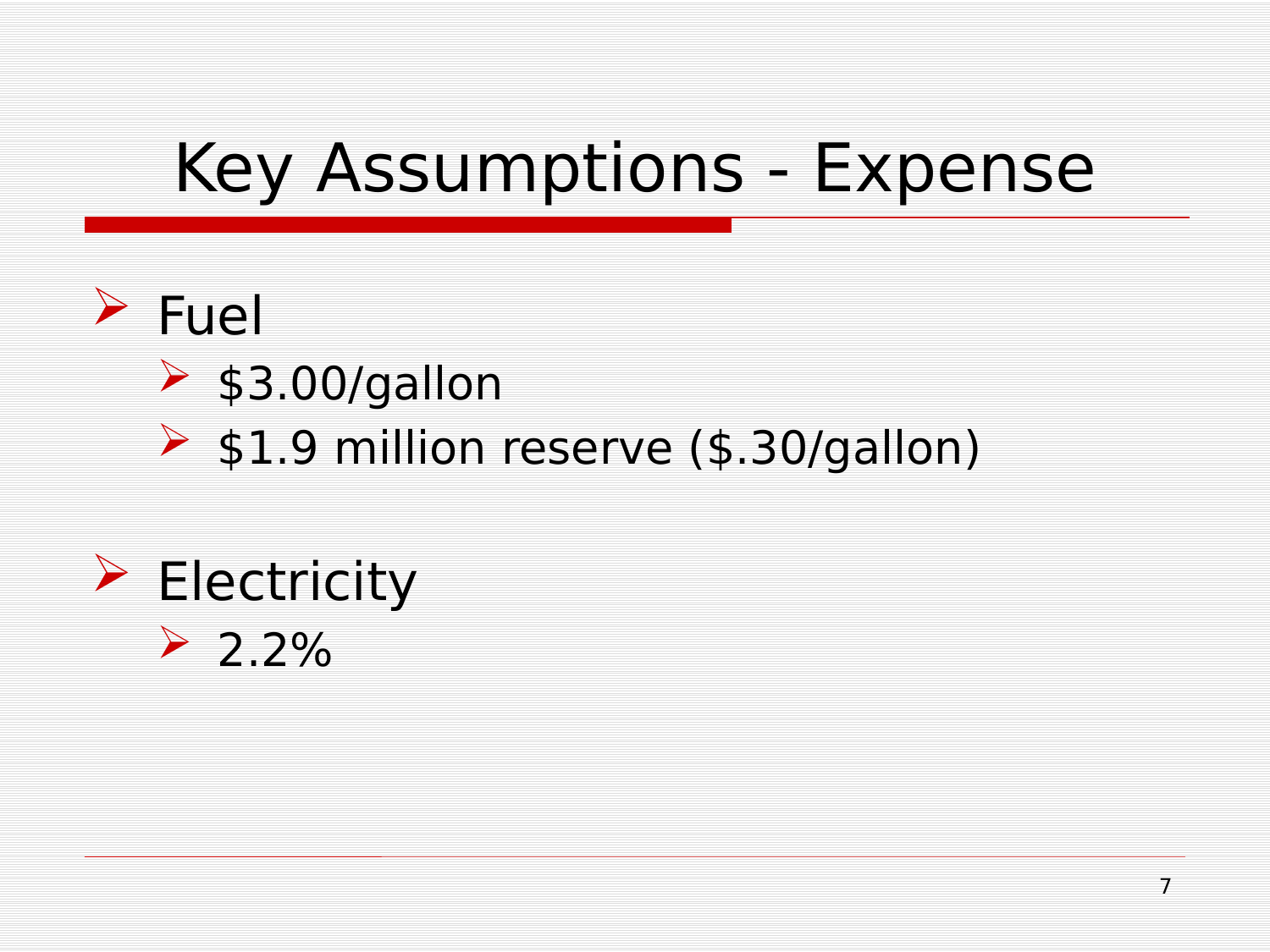

# Key Assumptions - Expense
Fuel
$3.00/gallon
$1.9 million reserve ($.30/gallon)

Electricity
2.2%
7